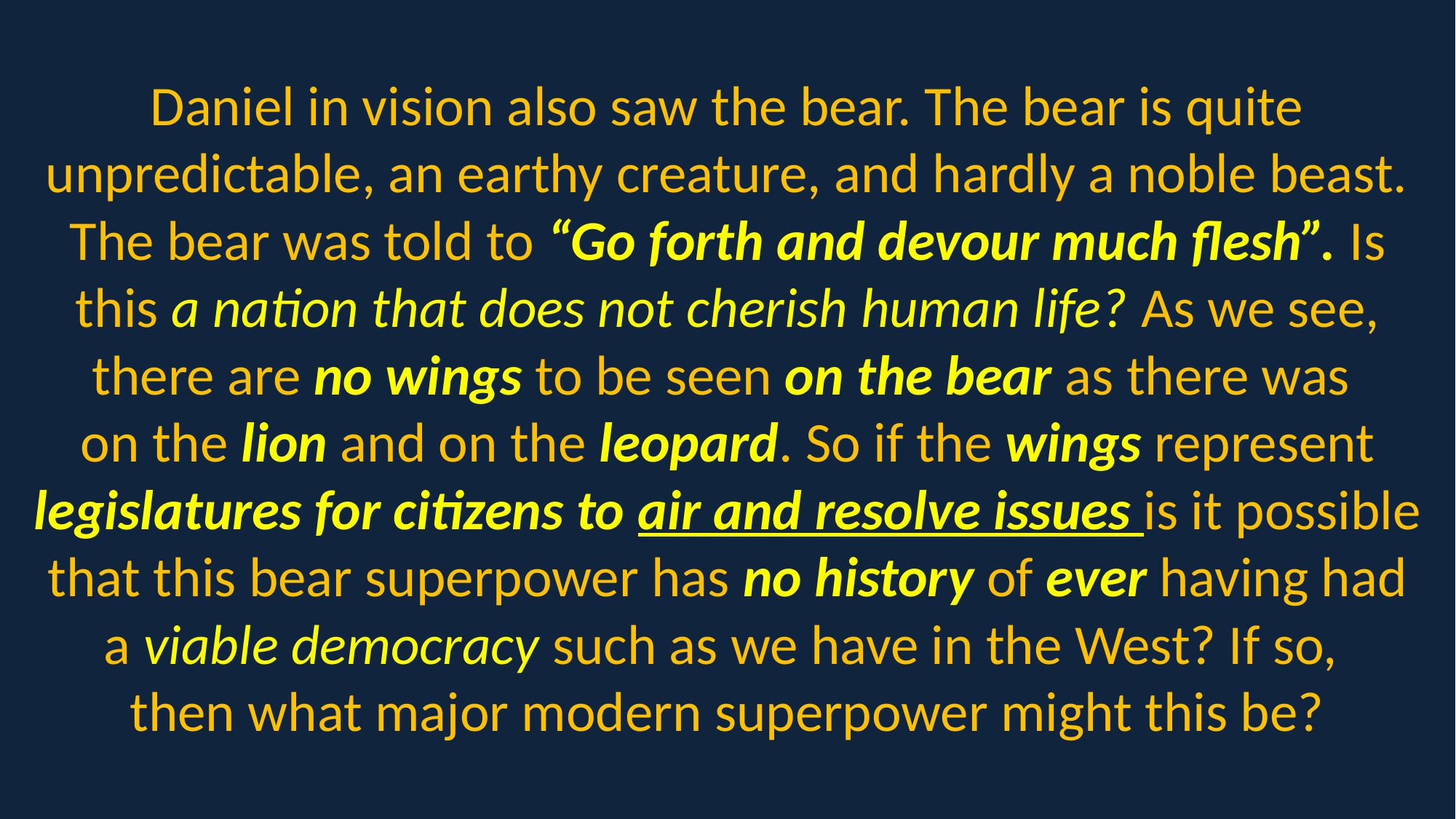

Daniel in vision also saw the bear. The bear is quite unpredictable, an earthy creature, and hardly a noble beast. The bear was told to “Go forth and devour much flesh”. Is this a nation that does not cherish human life? As we see, there are no wings to be seen on the bear as there was
on the lion and on the leopard. So if the wings represent legislatures for citizens to air and resolve issues is it possible that this bear superpower has no history of ever having had a viable democracy such as we have in the West? If so,
then what major modern superpower might this be?